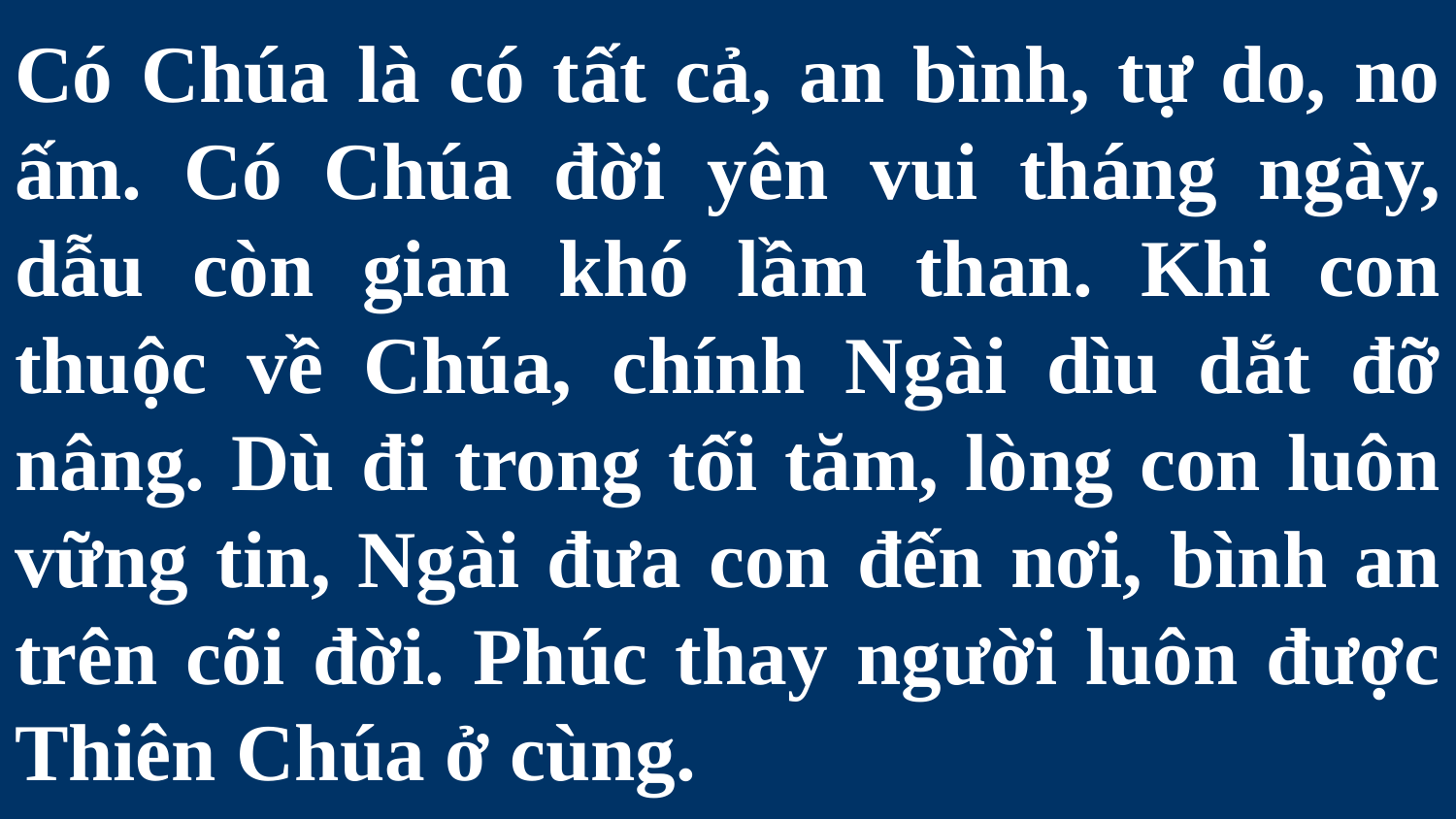

# Có Chúa là có tất cả, an bình, tự do, no ấm. Có Chúa đời yên vui tháng ngày, dẫu còn gian khó lầm than. Khi con thuộc về Chúa, chính Ngài dìu dắt đỡ nâng. Dù đi trong tối tăm, lòng con luôn vững tin, Ngài đưa con đến nơi, bình an trên cõi đời. Phúc thay người luôn được Thiên Chúa ở cùng.